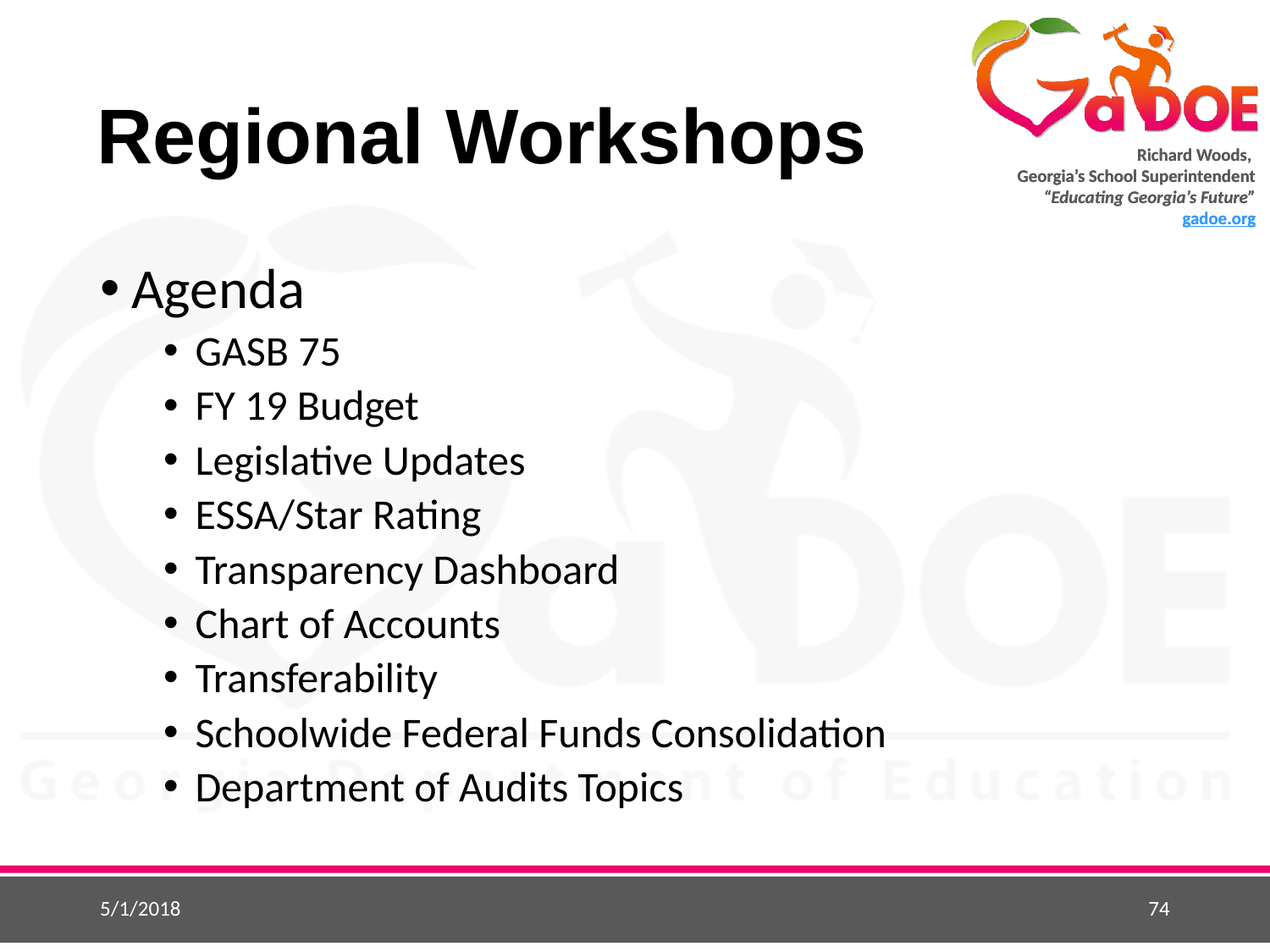

# Regional Workshops
Agenda
GASB 75
FY 19 Budget
Legislative Updates
ESSA/Star Rating
Transparency Dashboard
Chart of Accounts
Transferability
Schoolwide Federal Funds Consolidation
Department of Audits Topics
5/1/2018
74